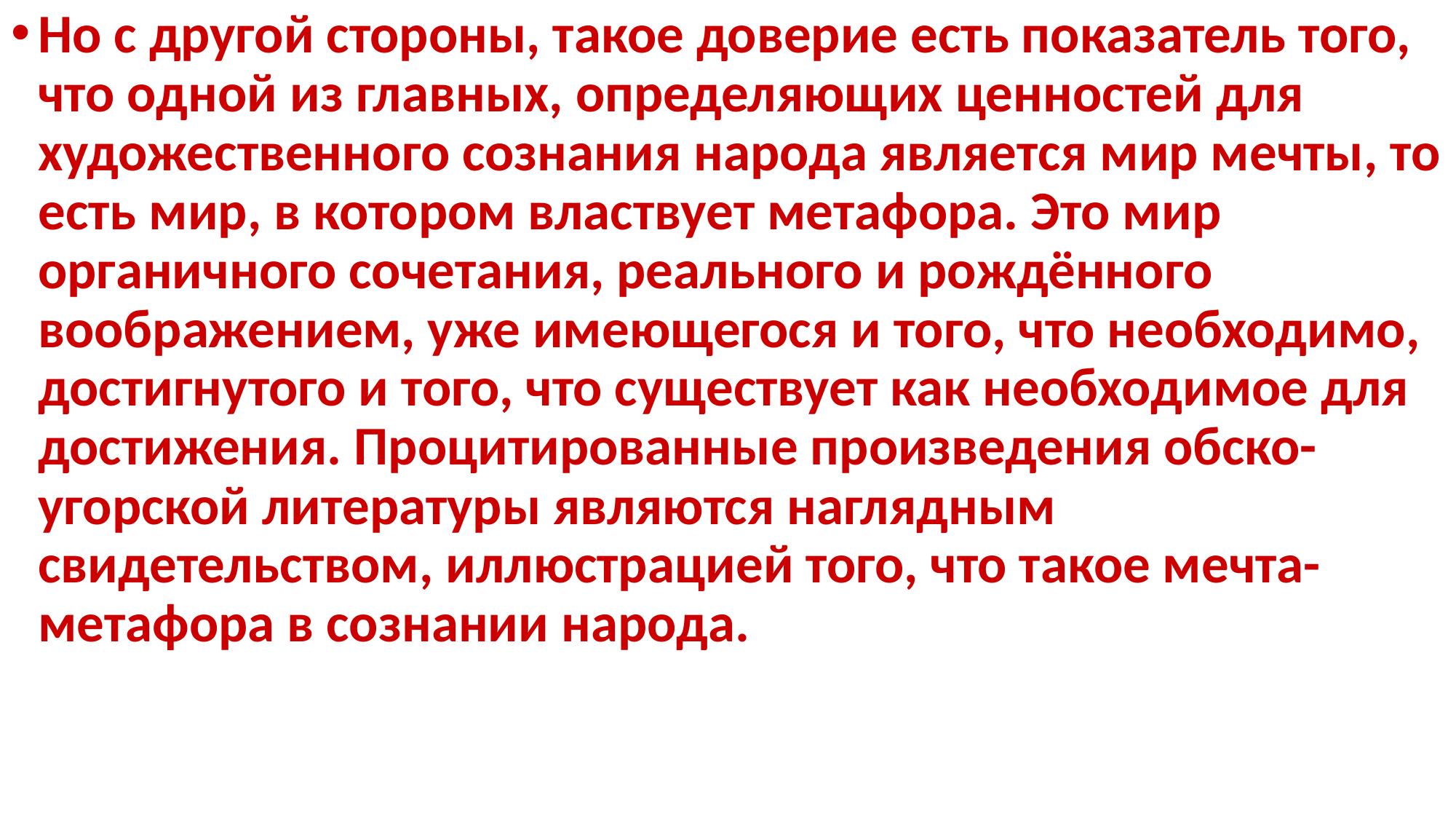

Но с другой стороны, такое доверие есть показатель того, что одной из главных, определяющих ценностей для художественного сознания народа является мир мечты, то есть мир, в котором властвует метафора. Это мир органичного сочетания, реального и рождённого воображением, уже имеющегося и того, что необходимо, достигнутого и того, что существует как необходимое для достижения. Процитированные произведения обско-угорской литературы являются наглядным свидетельством, иллюстрацией того, что такое мечта-метафора в сознании народа.